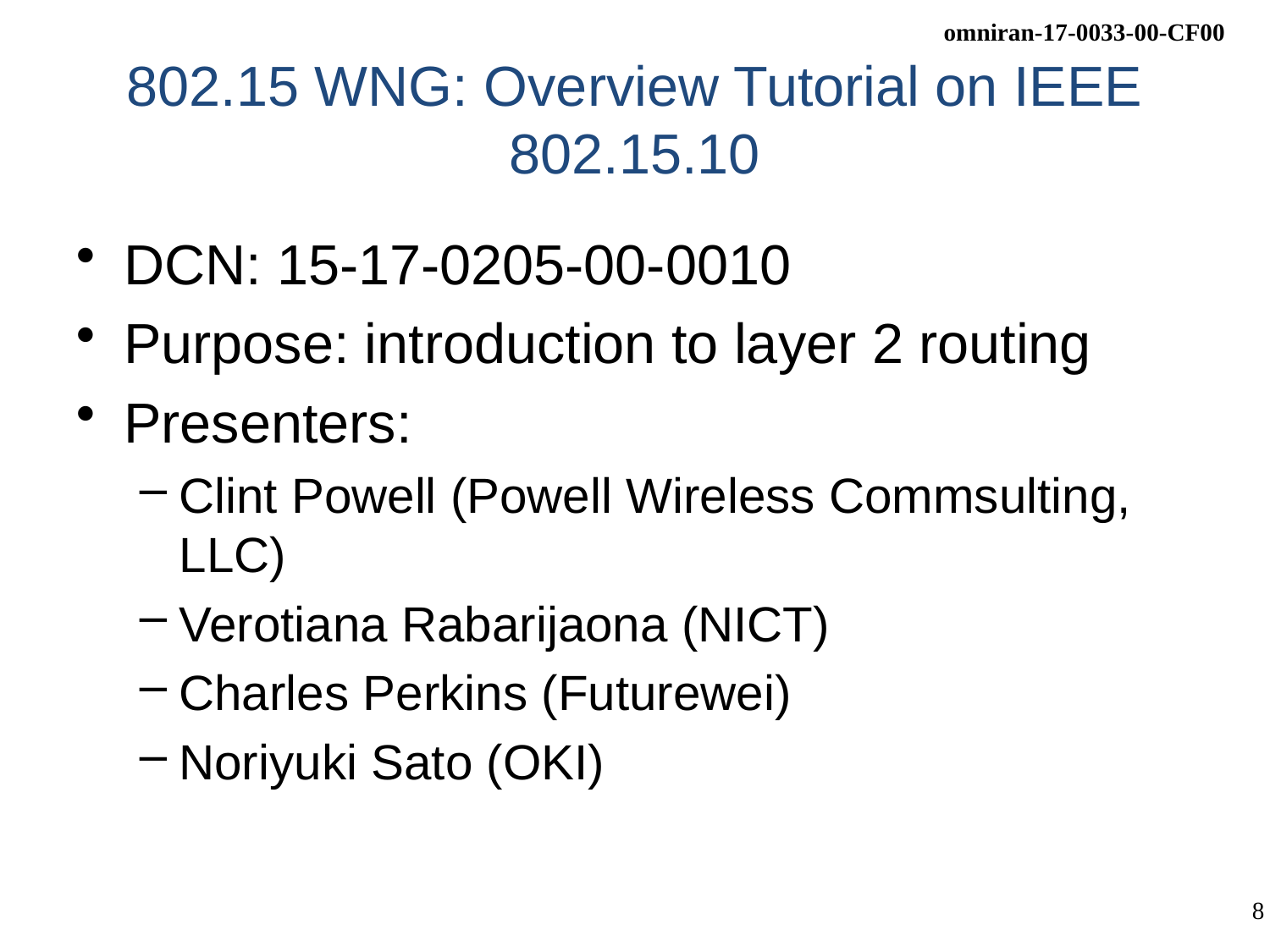

# 802.15 WNG: Overview Tutorial on IEEE 802.15.10
DCN: 15-17-0205-00-0010
Purpose: introduction to layer 2 routing
Presenters:
Clint Powell (Powell Wireless Commsulting, LLC)
Verotiana Rabarijaona (NICT)
Charles Perkins (Futurewei)
Noriyuki Sato (OKI)